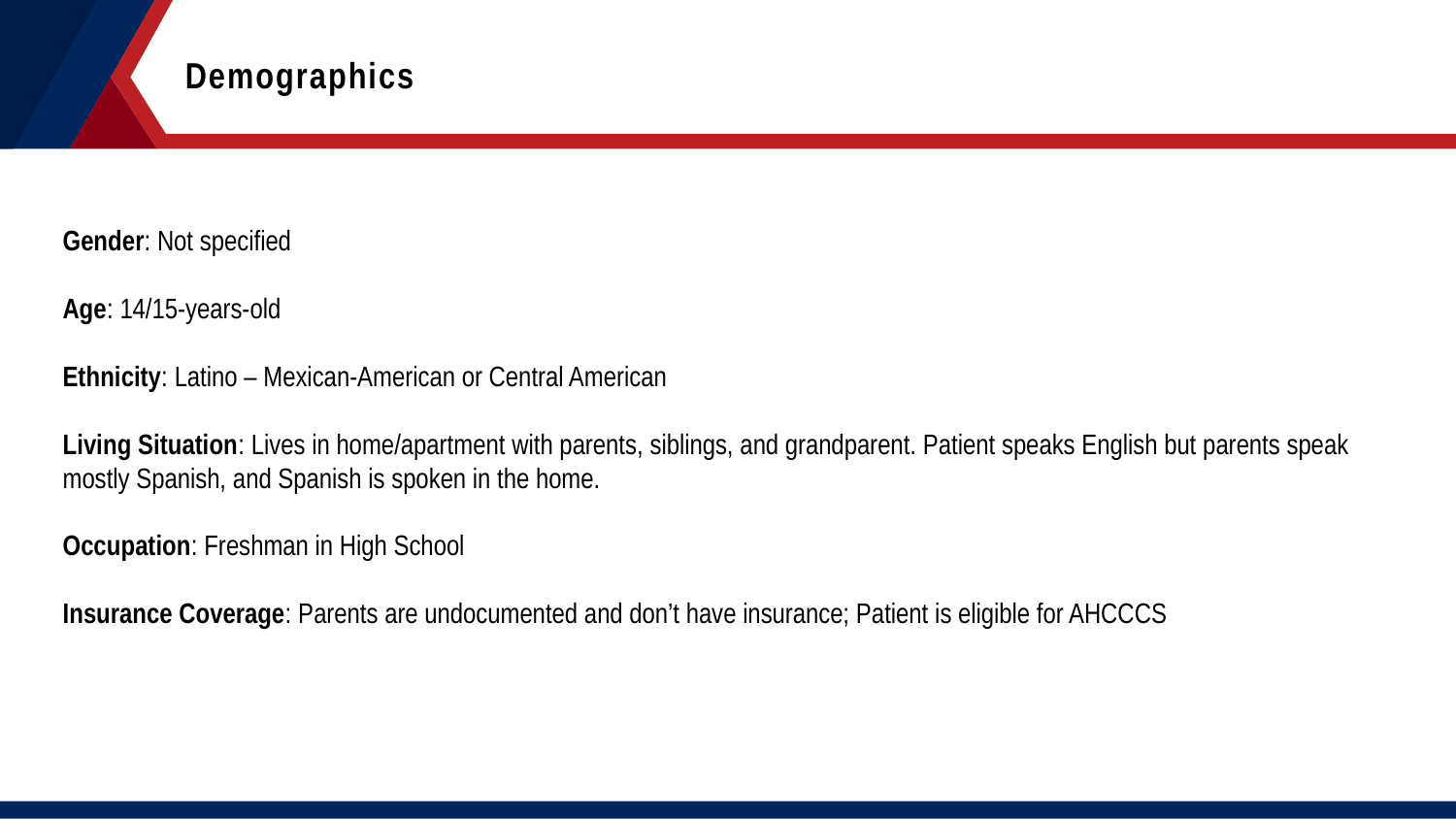

Demographics
Gender: Not specified

Age: 14/15-years-old

Ethnicity: Latino – Mexican-American or Central American

Living Situation: Lives in home/apartment with parents, siblings, and grandparent. Patient speaks English but parents speak mostly Spanish, and Spanish is spoken in the home.

Occupation: Freshman in High School

Insurance Coverage: Parents are undocumented and don’t have insurance; Patient is eligible for AHCCCS